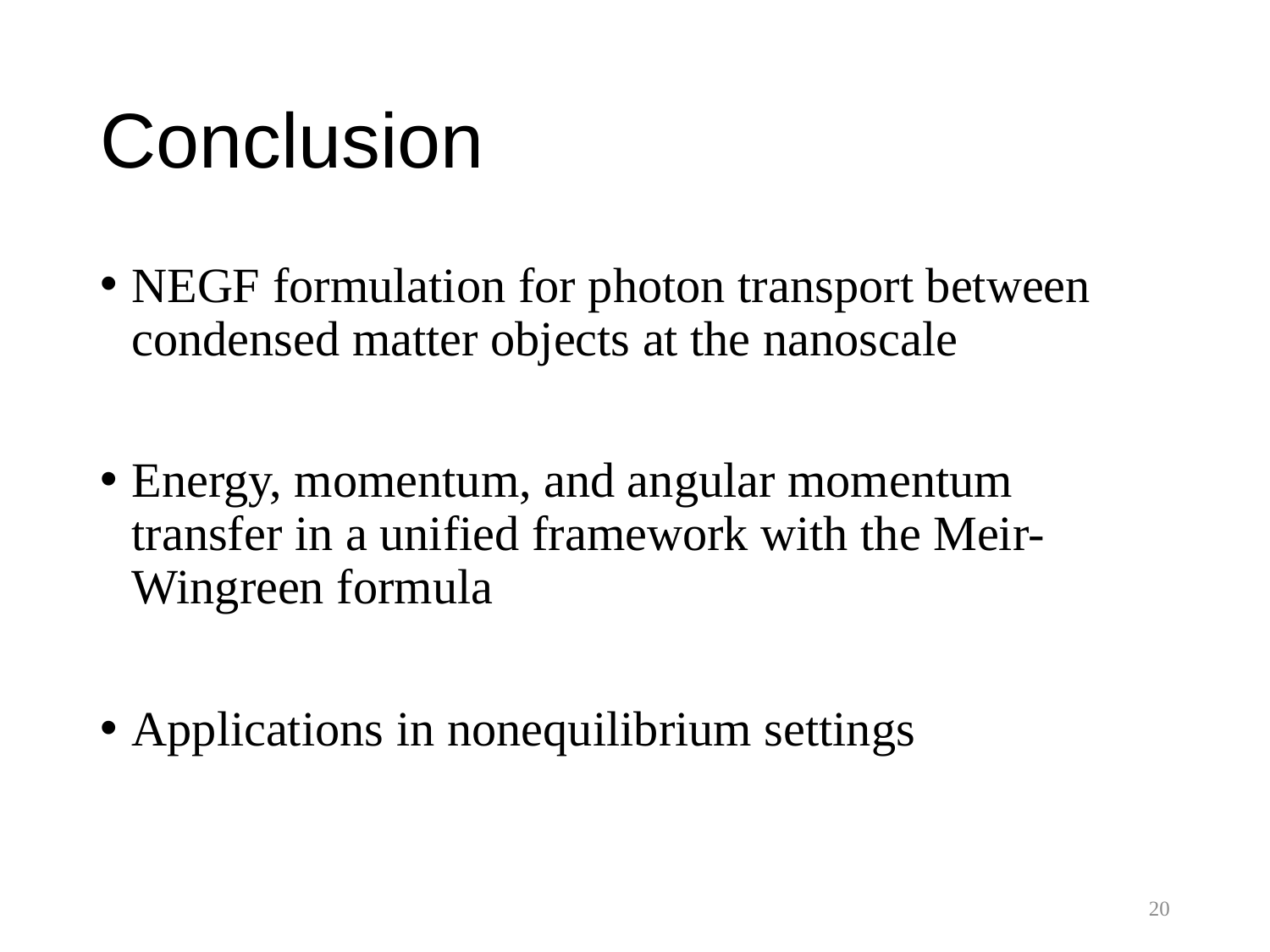

# Conclusion
NEGF formulation for photon transport between condensed matter objects at the nanoscale

Energy, momentum, and angular momentum transfer in a unified framework with the Meir-Wingreen formula

Applications in nonequilibrium settings
20